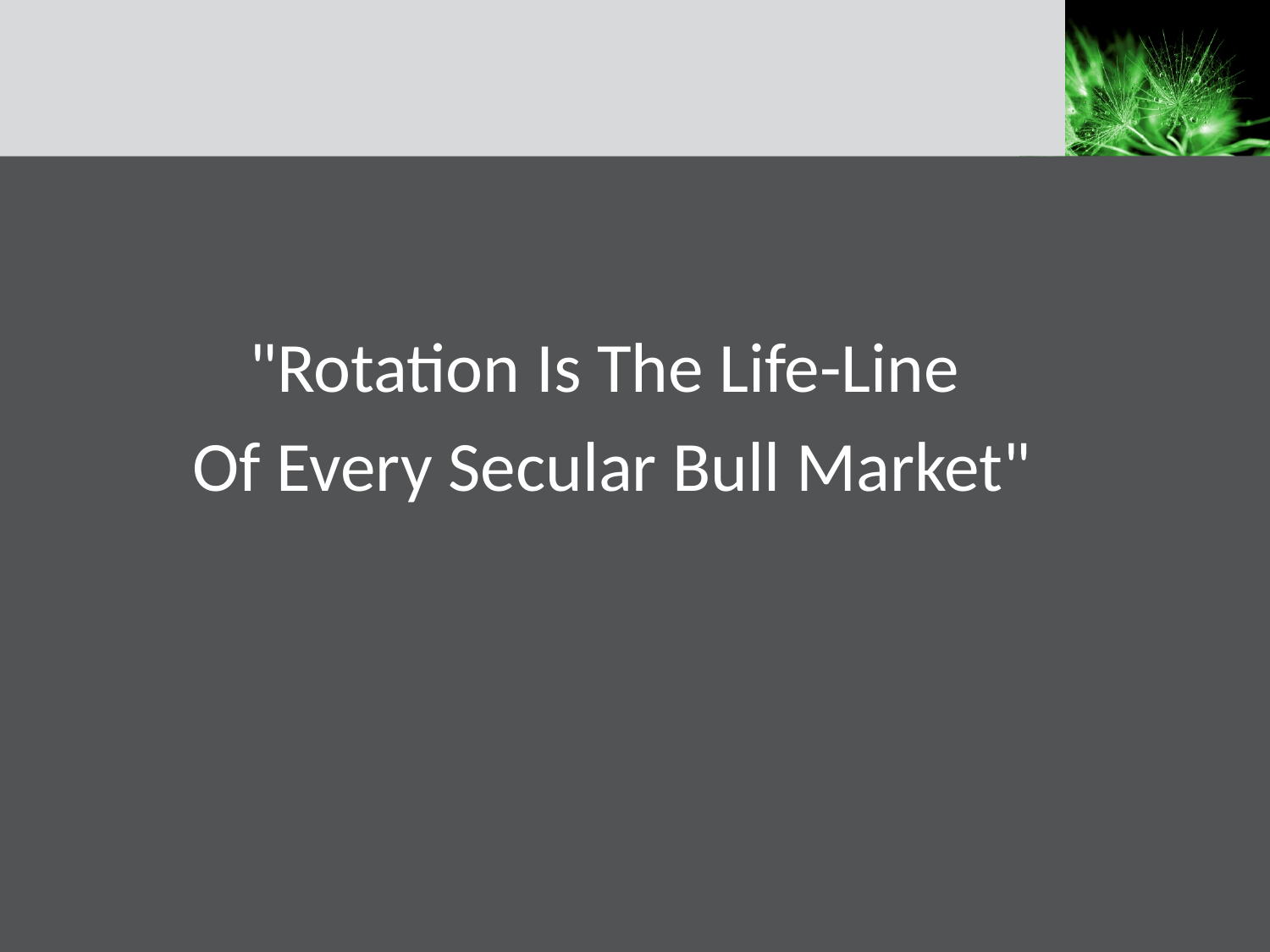

#

"Rotation Is The Life-Line
Of Every Secular Bull Market"